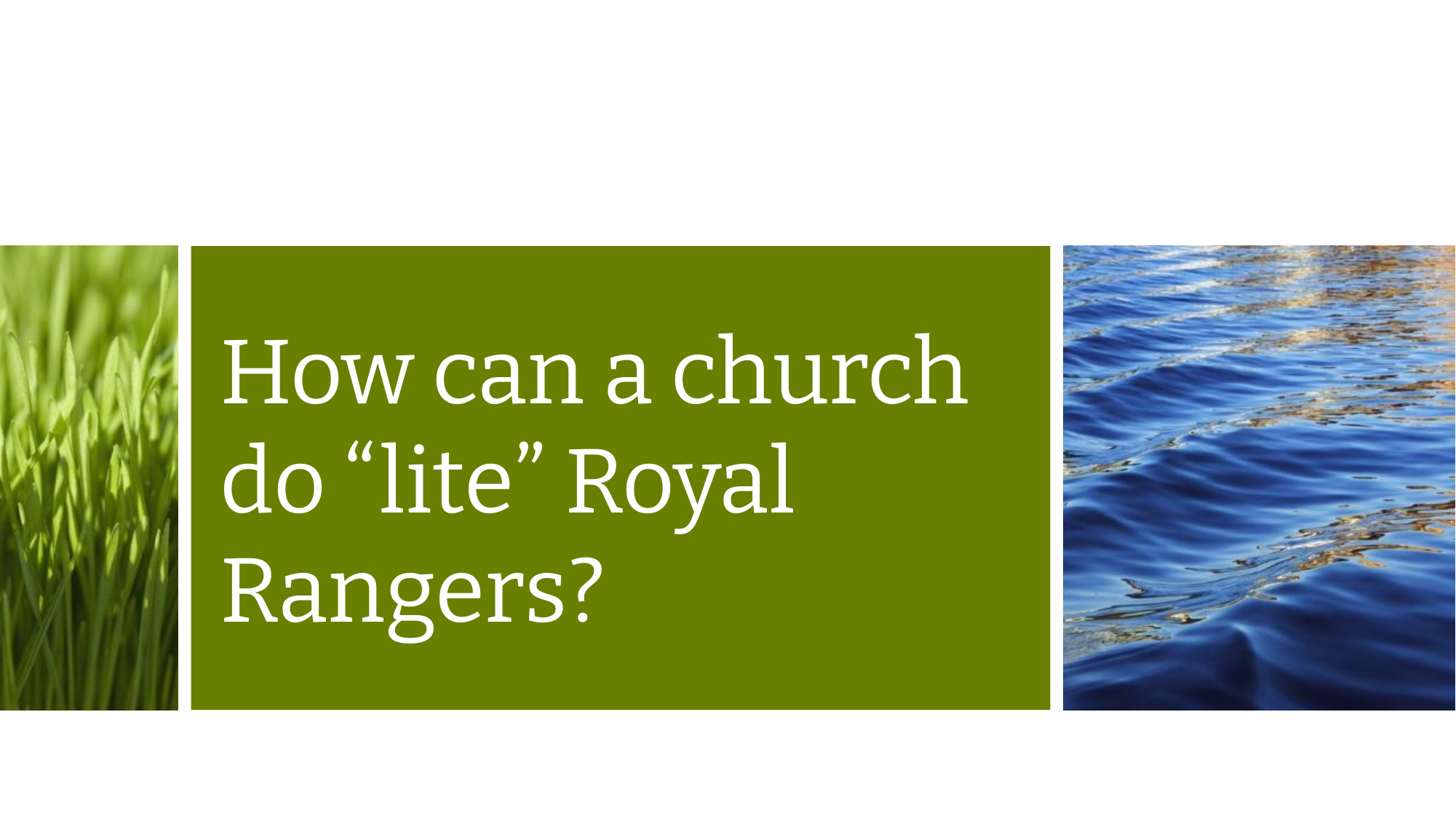

# How can a church do “lite” Royal Rangers?